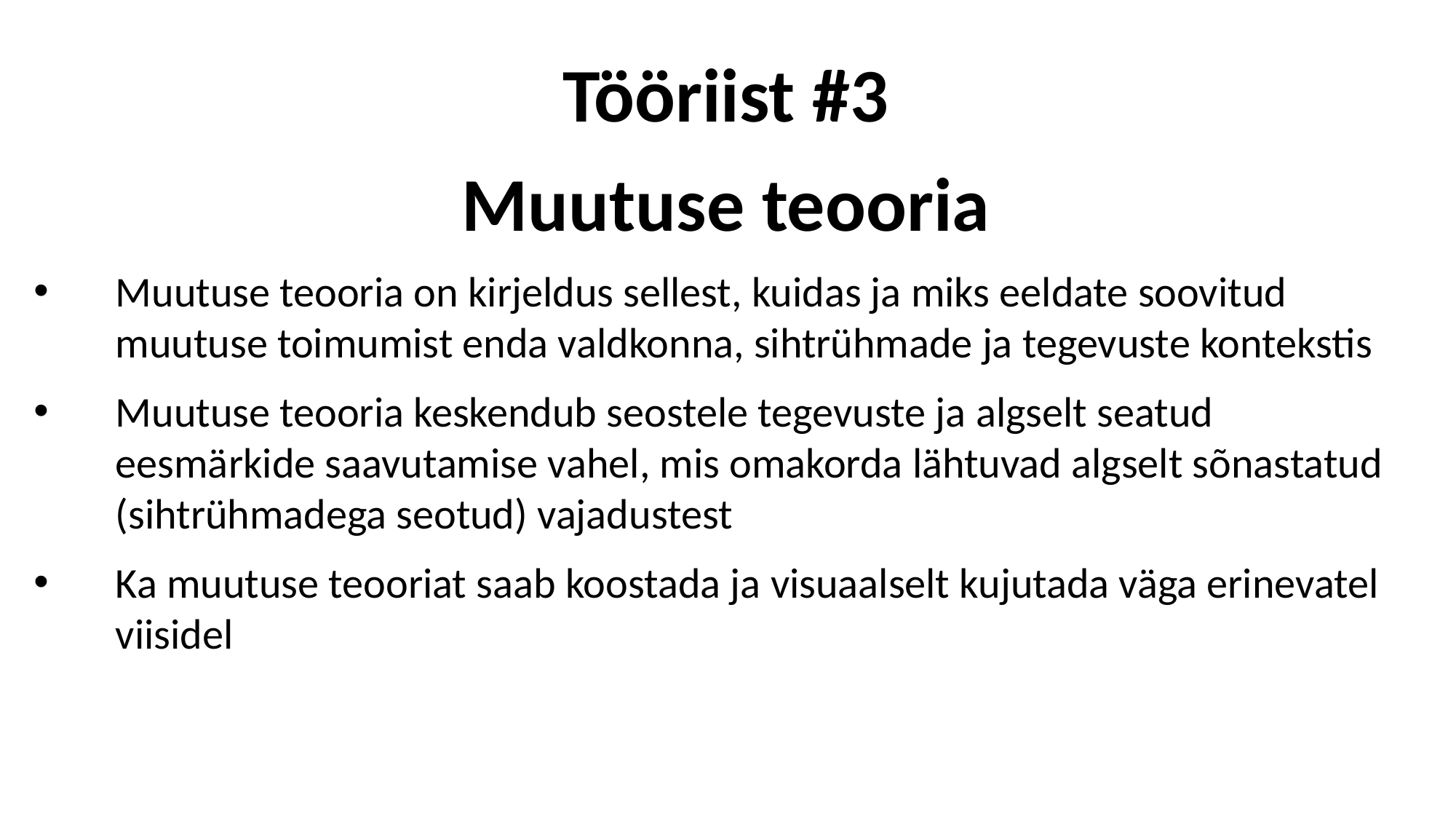

Tööriist #3
Muutuse teooria
Muutuse teooria on kirjeldus sellest, kuidas ja miks eeldate soovitud muutuse toimumist enda valdkonna, sihtrühmade ja tegevuste kontekstis
Muutuse teooria keskendub seostele tegevuste ja algselt seatud eesmärkide saavutamise vahel, mis omakorda lähtuvad algselt sõnastatud (sihtrühmadega seotud) vajadustest
Ka muutuse teooriat saab koostada ja visuaalselt kujutada väga erinevatel viisidel